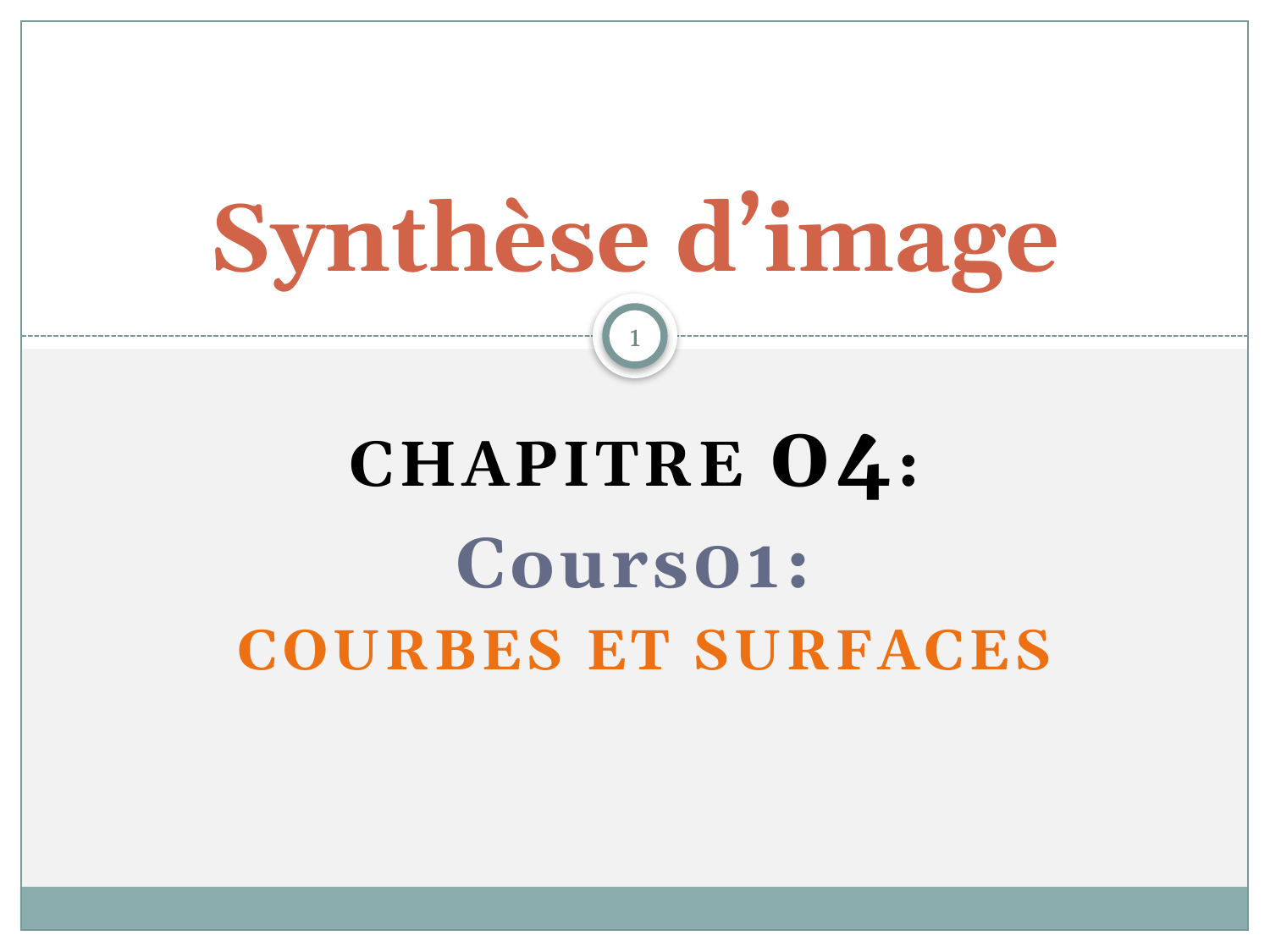

# Synthèse d’image
1
Chapitre 04:
Cours01:
Courbes et surfaces